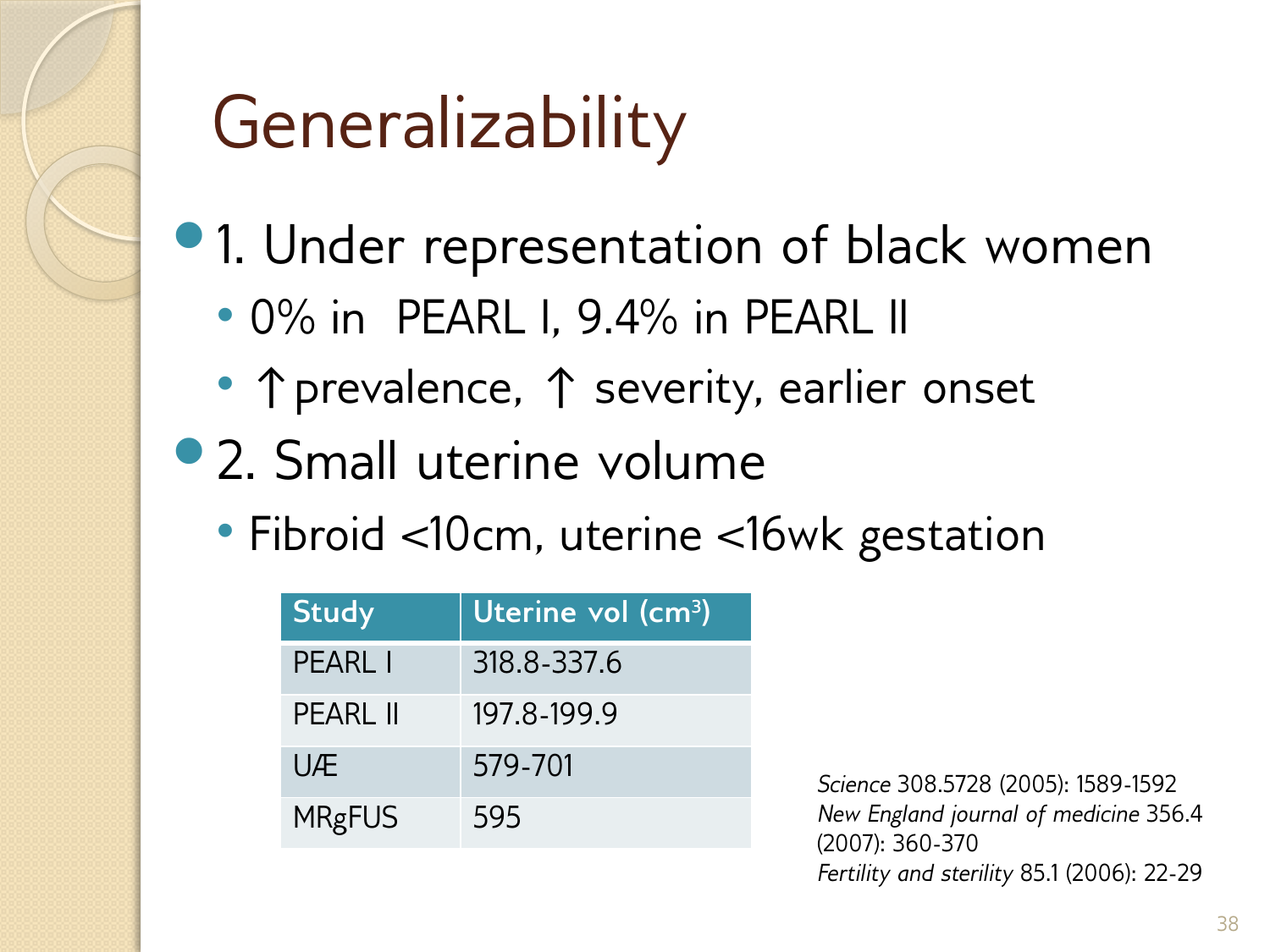

# Generalizability
1. Under representation of black women
0% in  PEARL I, 9.4% in PEARL II
↑prevalence, ↑ severity, earlier onset
2. Small uterine volume
Fibroid <10cm, uterine <16wk gestation
| Study | Uterine vol (cm3) |
| --- | --- |
| PEARL I | 318.8-337.6 |
| PEARL II | 197.8-199.9 |
| UAE | 579-701 |
| MRgFUS | 595 |
Science 308.5728 (2005): 1589-1592
New England journal of medicine 356.4 (2007): 360-370
Fertility and sterility 85.1 (2006): 22-29
38